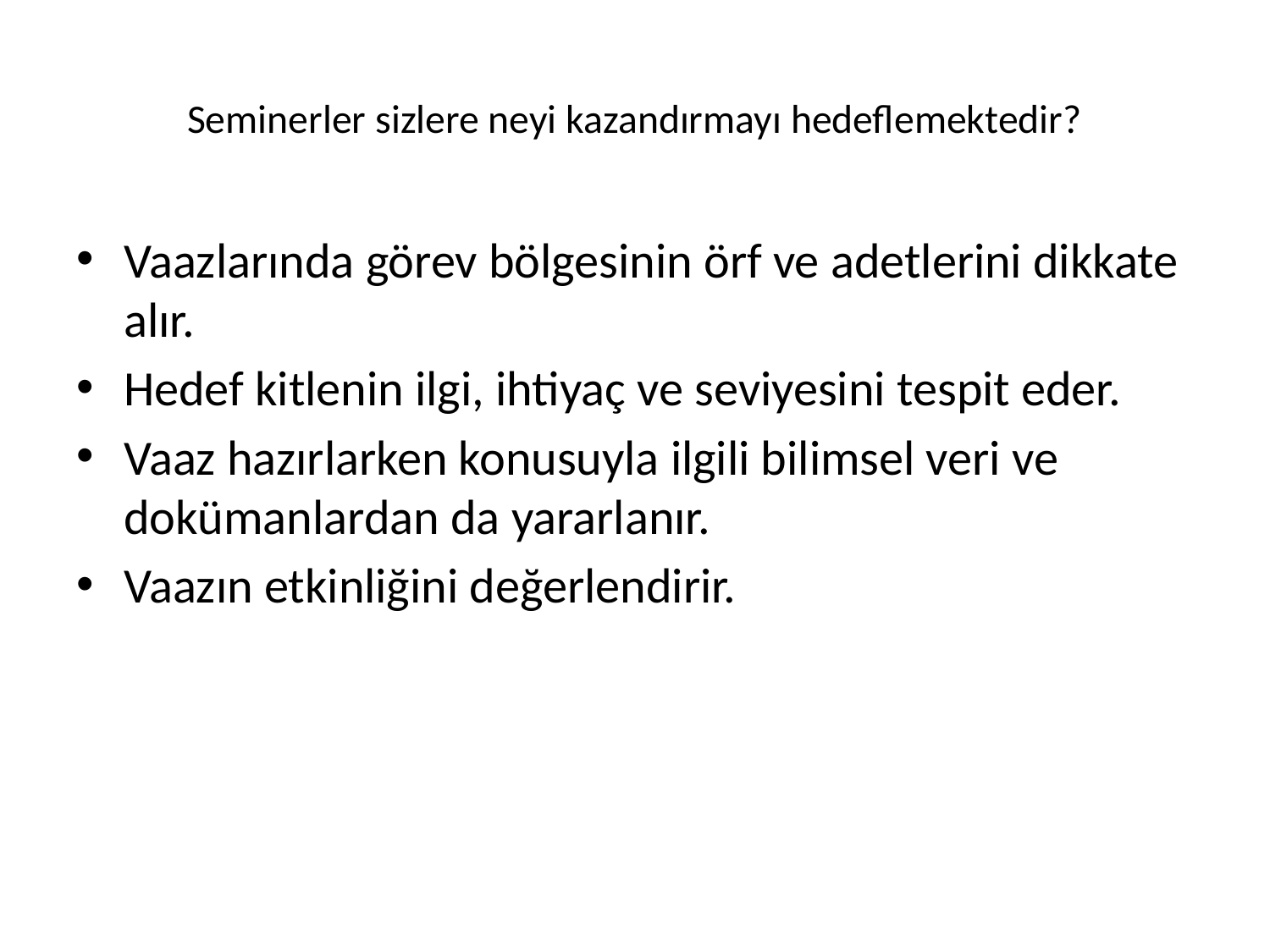

# Seminerler sizlere neyi kazandırmayı hedeflemektedir?
Vaazlarında görev bölgesinin örf ve adetlerini dikkate alır.
Hedef kitlenin ilgi, ihtiyaç ve seviyesini tespit eder.
Vaaz hazırlarken konusuyla ilgili bilimsel veri ve dokümanlardan da yararlanır.
Vaazın etkinliğini değerlendirir.